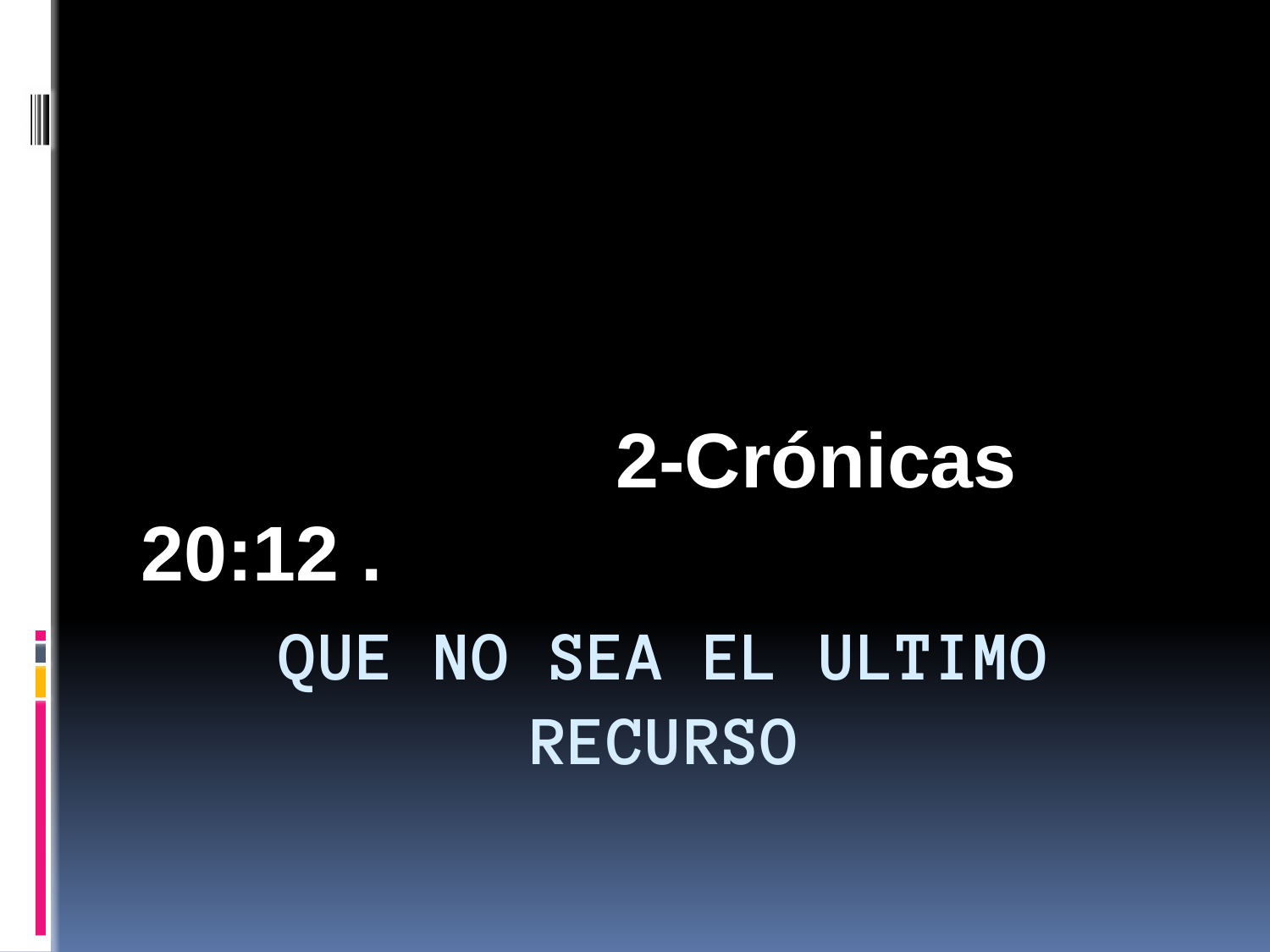

2-Crónicas 20:12 .
# Que no sea El ultimo recurso